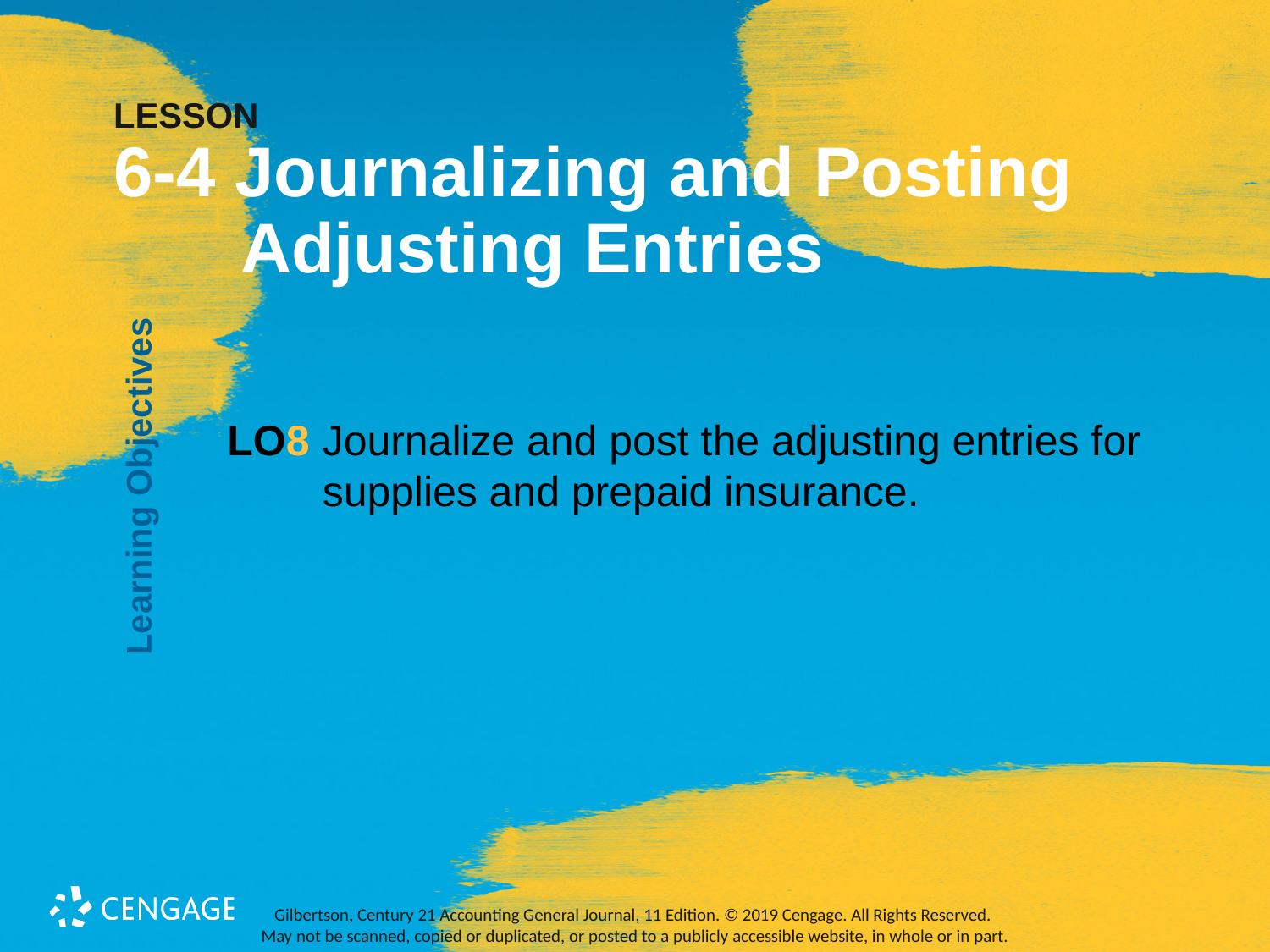

# LESSON 6-4 Journalizing and Posting Adjusting Entries
Learning Objectives
LO8 	Journalize and post the adjusting entries for supplies and prepaid insurance.